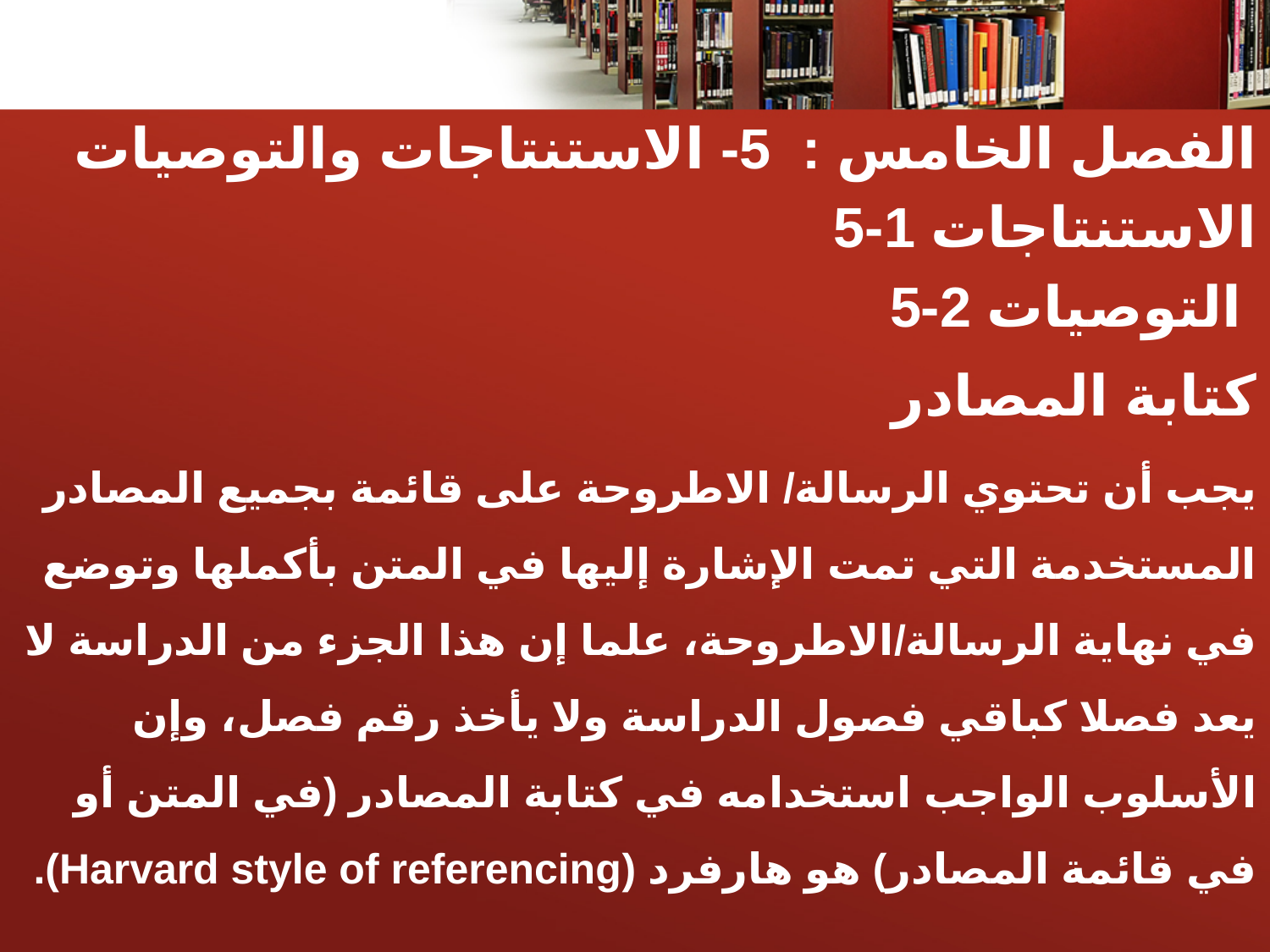

الفصل الخامس :  5- الاستنتاجات والتوصيات
                  5-1 الاستنتاجات
                 5-2 التوصيات
كتابة المصادر
يجب أن تحتوي الرسالة/ الاطروحة على قائمة بجميع المصادر المستخدمة التي تمت الإشارة إليها في المتن بأكملها وتوضع في نهاية الرسالة/الاطروحة، علما إن هذا الجزء من الدراسة لا يعد فصلا كباقي فصول الدراسة ولا يأخذ رقم فصل، وإن الأسلوب الواجب استخدامه في كتابة المصادر (في المتن أو في قائمة المصادر) هو هارفرد (Harvard style of referencing).